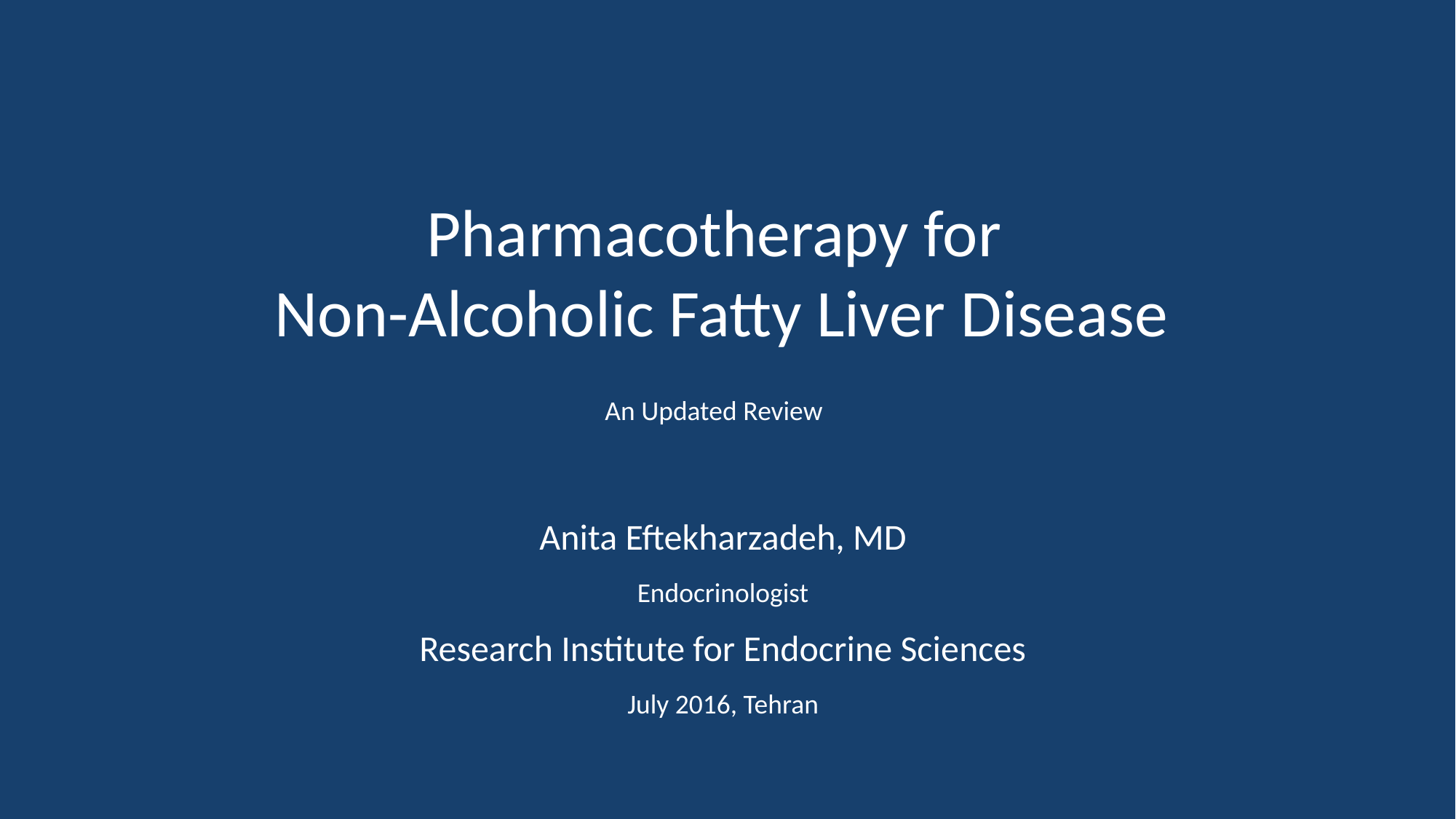

Pharmacotherapy for
Non-Alcoholic Fatty Liver Disease
An Updated Review
Anita Eftekharzadeh, MD
Endocrinologist
Research Institute for Endocrine Sciences
July 2016, Tehran